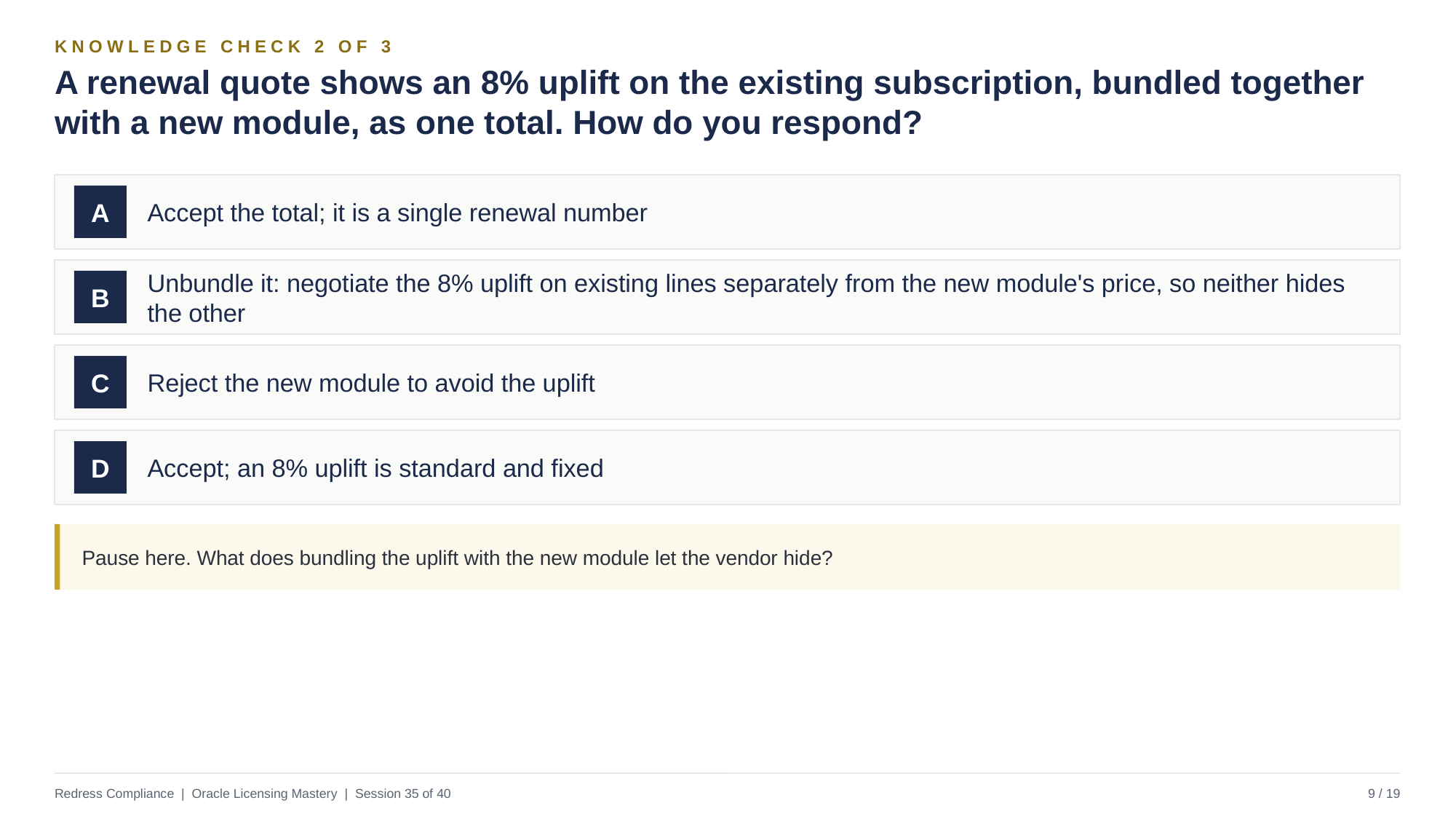

KNOWLEDGE CHECK 2 OF 3
A renewal quote shows an 8% uplift on the existing subscription, bundled together with a new module, as one total. How do you respond?

Accept the total; it is a single renewal number

A

Unbundle it: negotiate the 8% uplift on existing lines separately from the new module's price, so neither hides the other

B

Reject the new module to avoid the uplift

C

Accept; an 8% uplift is standard and fixed

D

Pause here. What does bundling the uplift with the new module let the vendor hide?

Redress Compliance  |  Oracle Licensing Mastery  |  Session 35 of 40
9 / 19